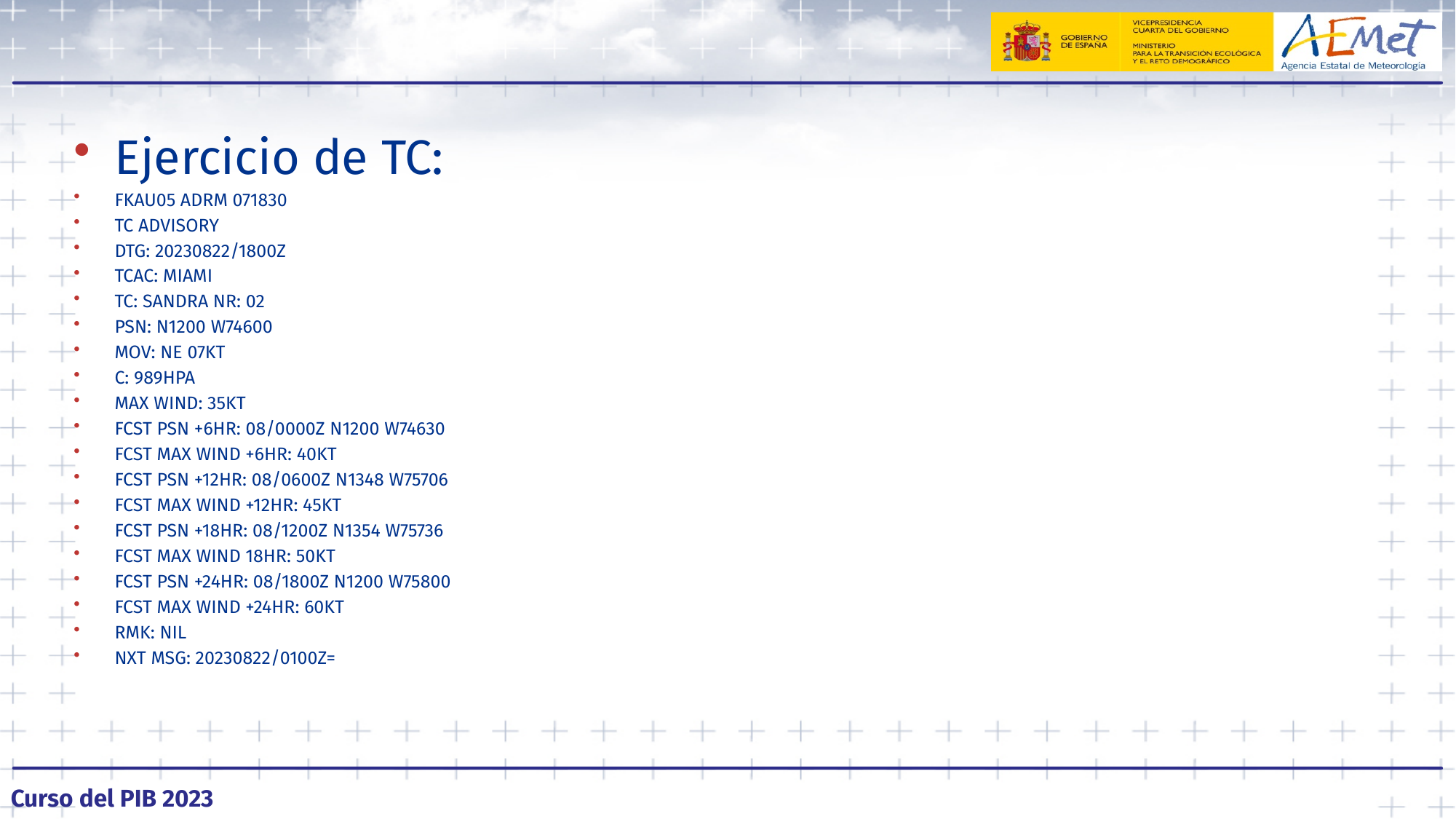

#
Ejercicio de TC:
FKAU05 ADRM 071830
TC ADVISORY
DTG: 20230822/1800Z
TCAC: MIAMI
TC: SANDRA NR: 02
PSN: N1200 W74600
MOV: NE 07KT
C: 989HPA
MAX WIND: 35KT
FCST PSN +6HR: 08/0000Z N1200 W74630
FCST MAX WIND +6HR: 40KT
FCST PSN +12HR: 08/0600Z N1348 W75706
FCST MAX WIND +12HR: 45KT
FCST PSN +18HR: 08/1200Z N1354 W75736
FCST MAX WIND 18HR: 50KT
FCST PSN +24HR: 08/1800Z N1200 W75800
FCST MAX WIND +24HR: 60KT
RMK: NIL
NXT MSG: 20230822/0100Z=